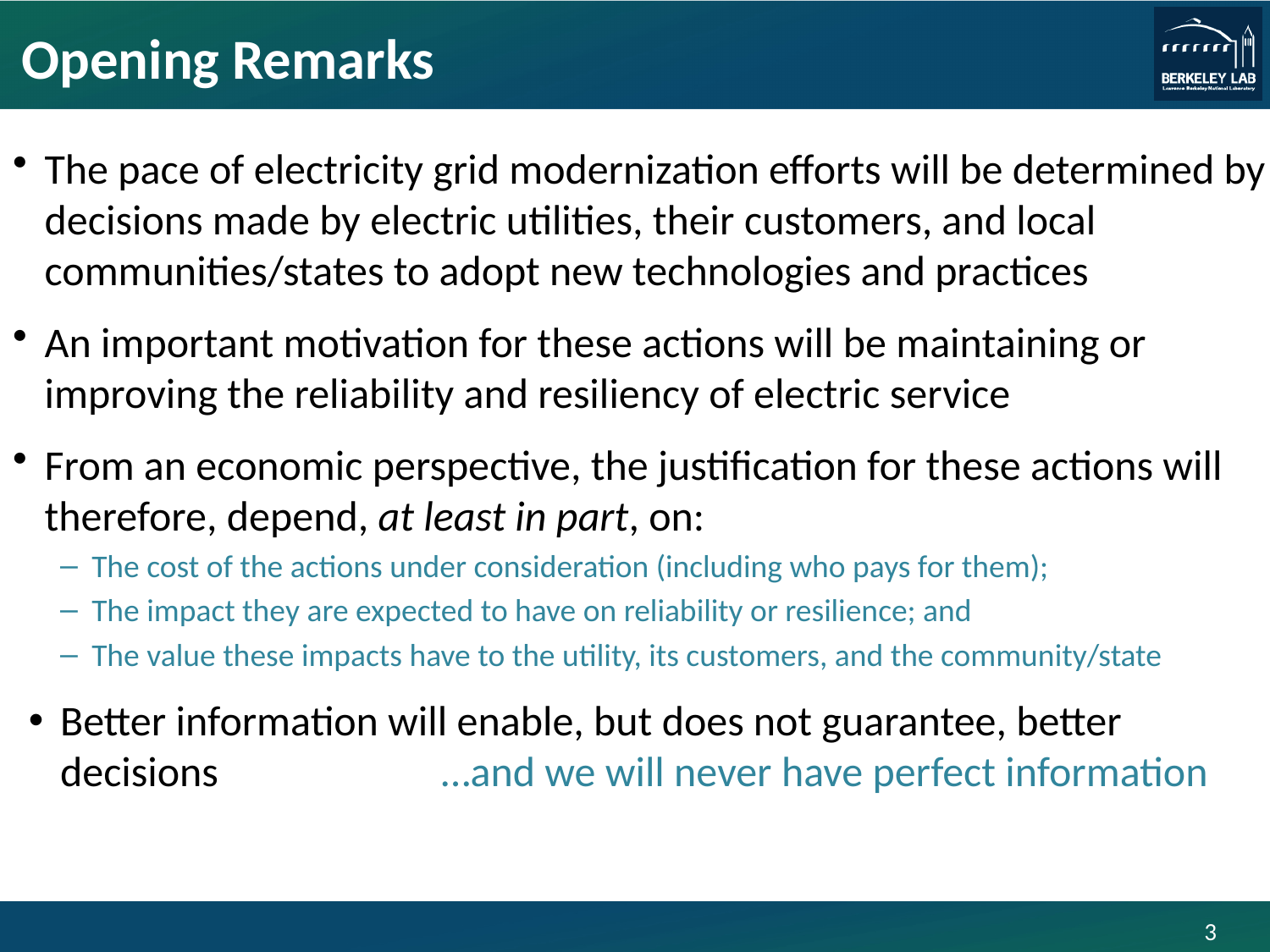

Opening Remarks
The pace of electricity grid modernization efforts will be determined by decisions made by electric utilities, their customers, and local communities/states to adopt new technologies and practices
An important motivation for these actions will be maintaining or improving the reliability and resiliency of electric service
From an economic perspective, the justification for these actions will therefore, depend, at least in part, on:
The cost of the actions under consideration (including who pays for them);
The impact they are expected to have on reliability or resilience; and
The value these impacts have to the utility, its customers, and the community/state
Better information will enable, but does not guarantee, better decisions		…and we will never have perfect information
3